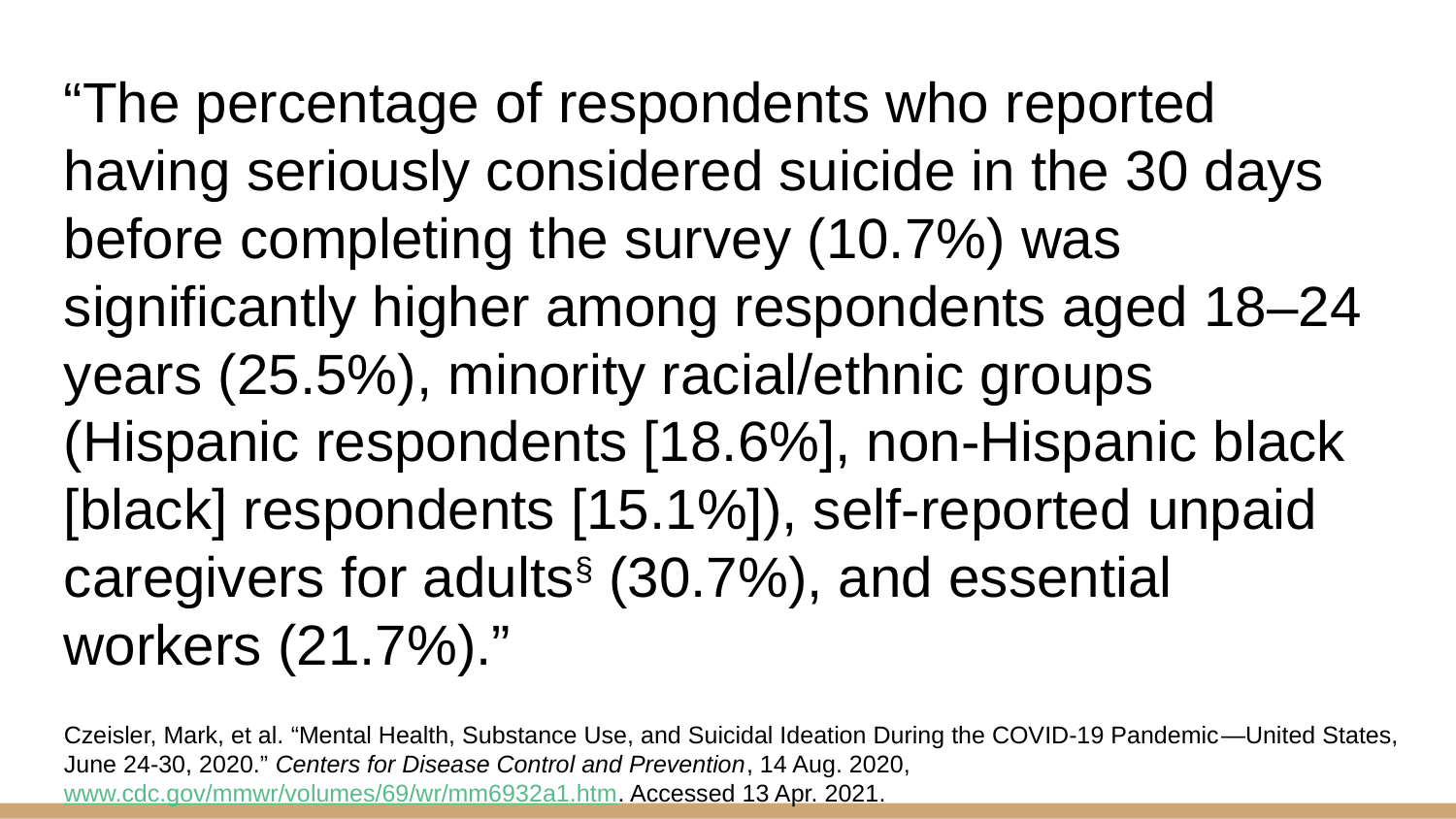

“The percentage of respondents who reported having seriously considered suicide in the 30 days before completing the survey (10.7%) was significantly higher among respondents aged 18–24 years (25.5%), minority racial/ethnic groups (Hispanic respondents [18.6%], non-Hispanic black [black] respondents [15.1%]), self-reported unpaid caregivers for adults§ (30.7%), and essential workers (21.7%).”
Czeisler, Mark, et al. “Mental Health, Substance Use, and Suicidal Ideation During the COVID-19 Pandemic—United States, June 24-30, 2020.” Centers for Disease Control and Prevention, 14 Aug. 2020, www.cdc.gov/mmwr/volumes/69/wr/mm6932a1.htm. Accessed 13 Apr. 2021.